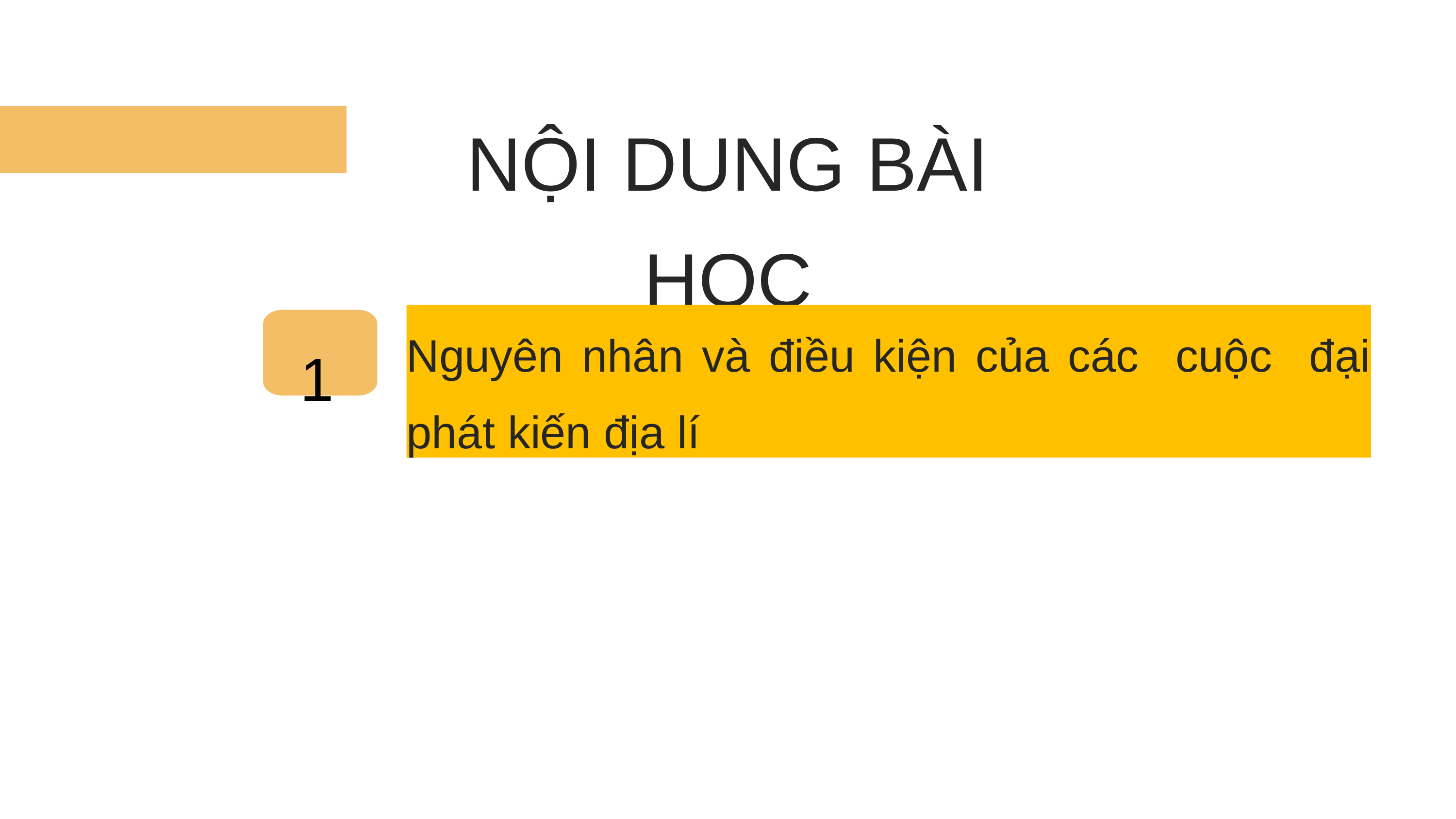

NỘI DUNG BÀI HỌC

1
Nguyên nhân và điều kiện của các  cuộc  đại phát kiến địa lí